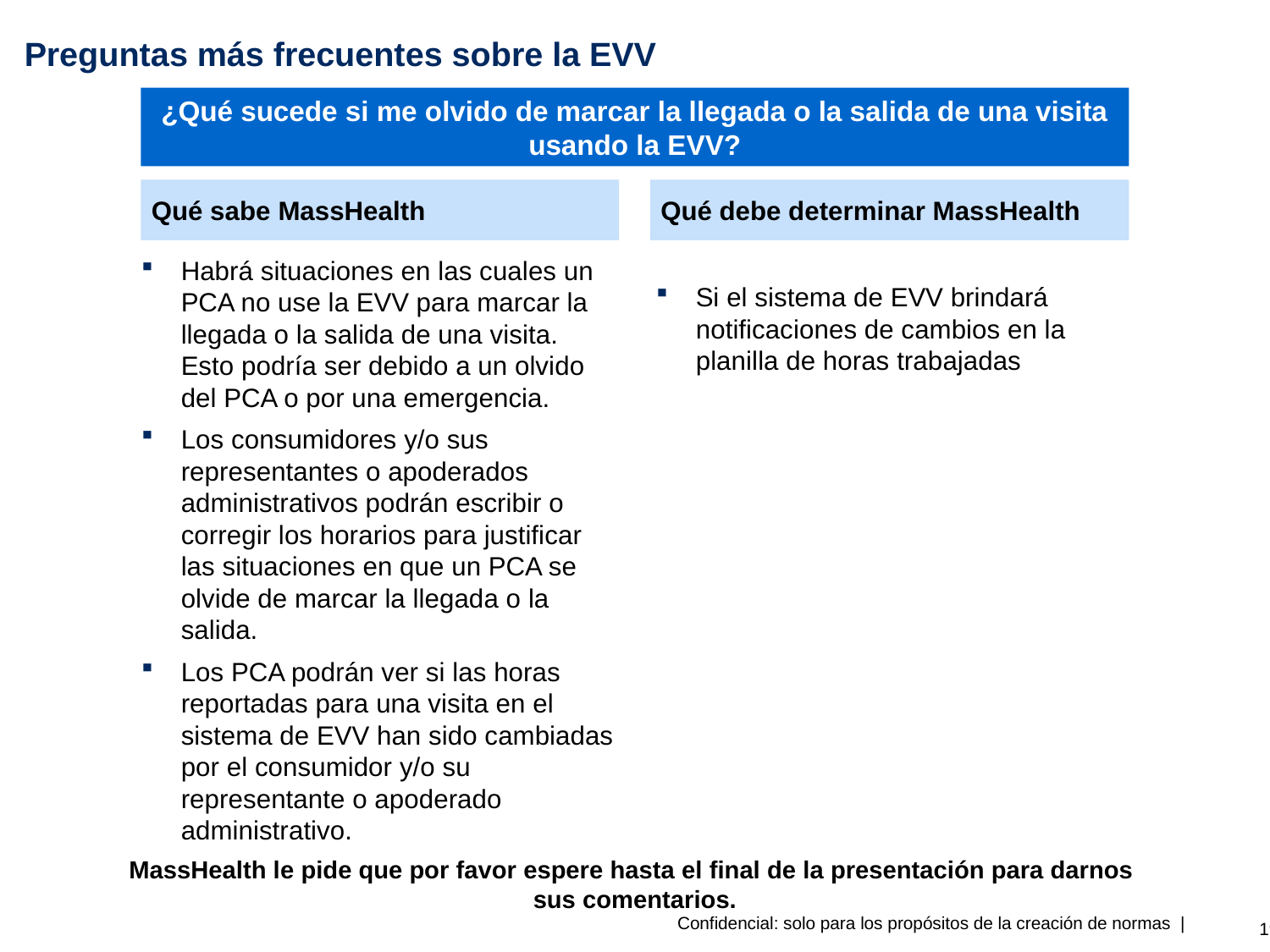

# Preguntas más frecuentes sobre la EVV
¿Qué sucede si me olvido de marcar la llegada o la salida de una visita usando la EVV?
Qué sabe MassHealth
Qué debe determinar MassHealth
Habrá situaciones en las cuales un PCA no use la EVV para marcar la llegada o la salida de una visita. Esto podría ser debido a un olvido del PCA o por una emergencia.
Los consumidores y/o sus representantes o apoderados administrativos podrán escribir o corregir los horarios para justificar las situaciones en que un PCA se olvide de marcar la llegada o la salida.
Los PCA podrán ver si las horas reportadas para una visita en el sistema de EVV han sido cambiadas por el consumidor y/o su representante o apoderado administrativo.
Si el sistema de EVV brindará notificaciones de cambios en la planilla de horas trabajadas
MassHealth le pide que por favor espere hasta el final de la presentación para darnos
sus comentarios.